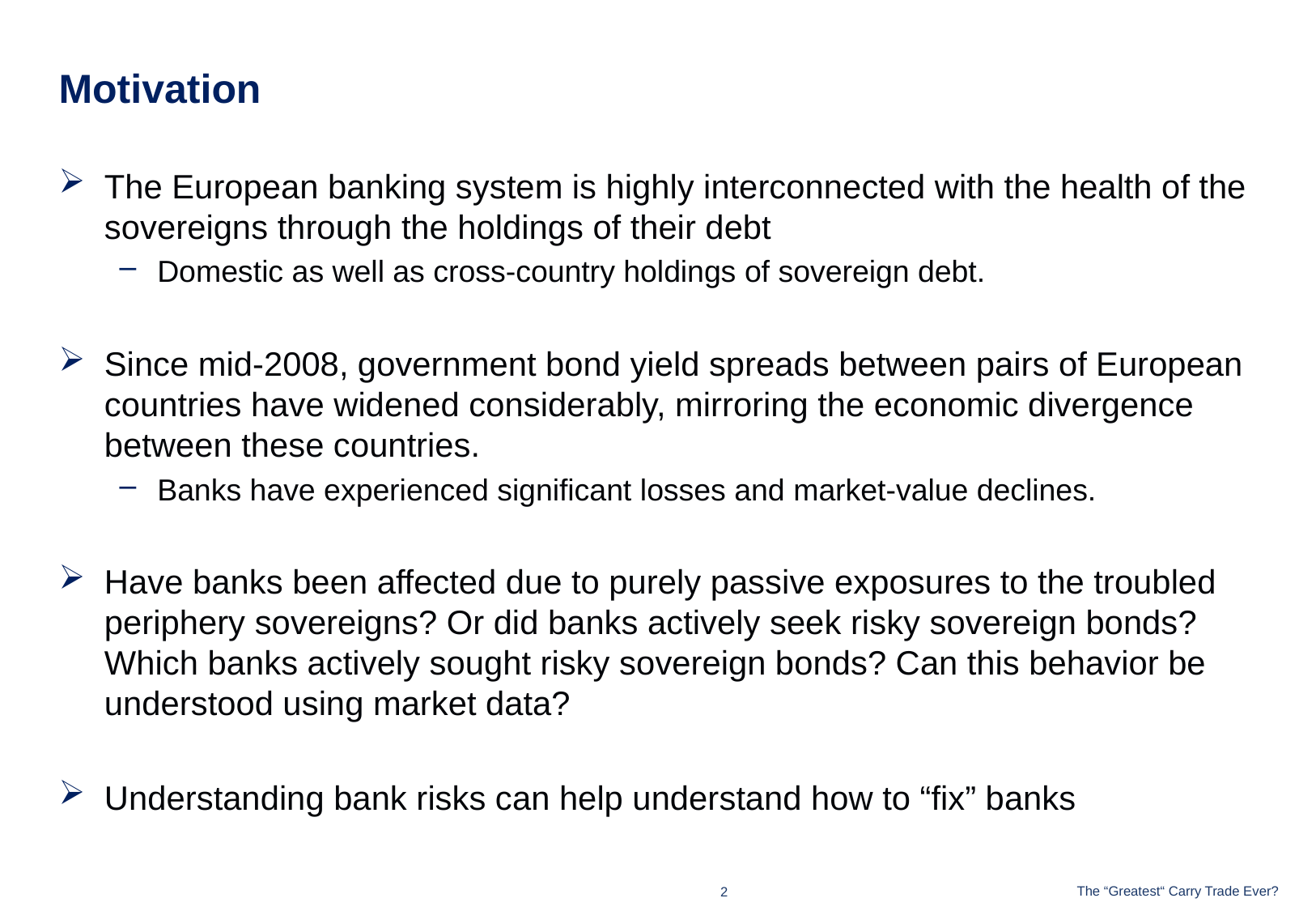

# Motivation
The European banking system is highly interconnected with the health of the sovereigns through the holdings of their debt
Domestic as well as cross-country holdings of sovereign debt.

Since mid-2008, government bond yield spreads between pairs of European countries have widened considerably, mirroring the economic divergence between these countries.
Banks have experienced significant losses and market-value declines.

Have banks been affected due to purely passive exposures to the troubled periphery sovereigns? Or did banks actively seek risky sovereign bonds? Which banks actively sought risky sovereign bonds? Can this behavior be understood using market data?

Understanding bank risks can help understand how to “fix” banks